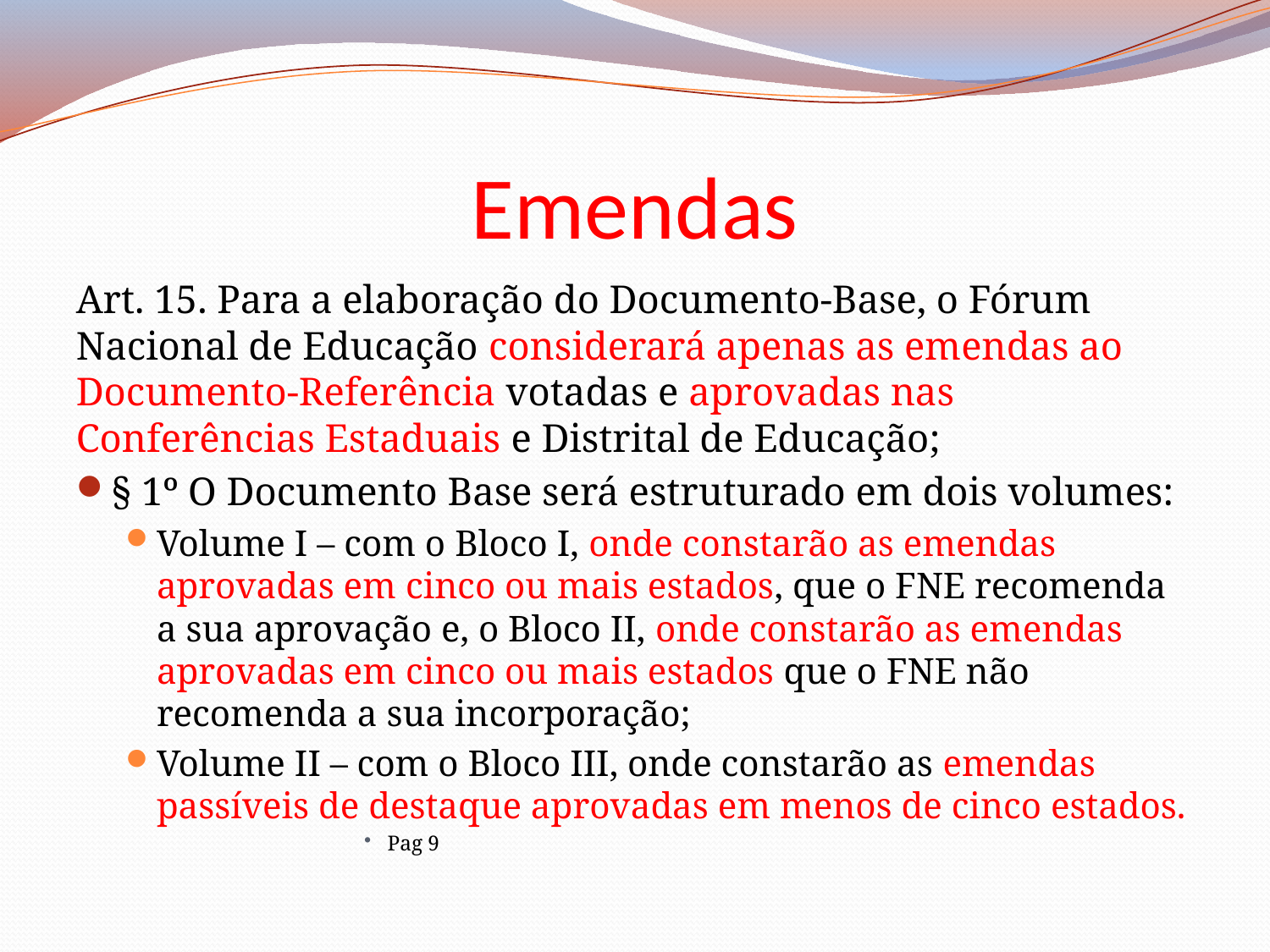

# Emendas
Art. 15. Para a elaboração do Documento-Base, o Fórum Nacional de Educação considerará apenas as emendas ao Documento-Referência votadas e aprovadas nas Conferências Estaduais e Distrital de Educação;
§ 1º O Documento Base será estruturado em dois volumes:
Volume I – com o Bloco I, onde constarão as emendas aprovadas em cinco ou mais estados, que o FNE recomenda a sua aprovação e, o Bloco II, onde constarão as emendas aprovadas em cinco ou mais estados que o FNE não recomenda a sua incorporação;
Volume II – com o Bloco III, onde constarão as emendas passíveis de destaque aprovadas em menos de cinco estados.
Pag 9